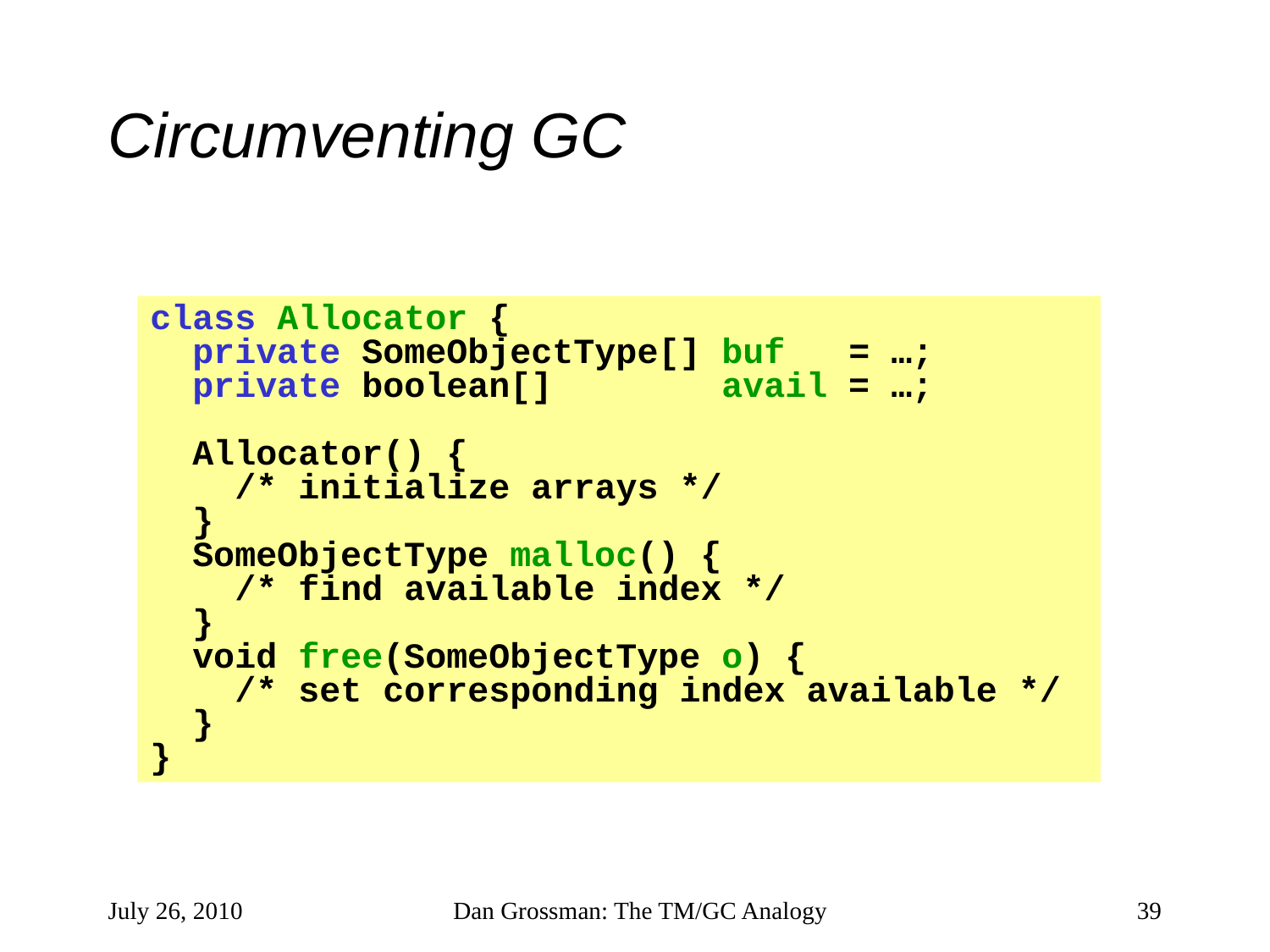

# Circumventing GC
class Allocator {
  private SomeObjectType[] buf   = …;
  private boolean[]        avail = …;

  Allocator() {
    /* initialize arrays */
  }
  SomeObjectType malloc() {
    /* find available index */
  }
  void free(SomeObjectType o) {
    /* set corresponding index available */
  }
}
July 26, 2010
Dan Grossman: The TM/GC Analogy
39